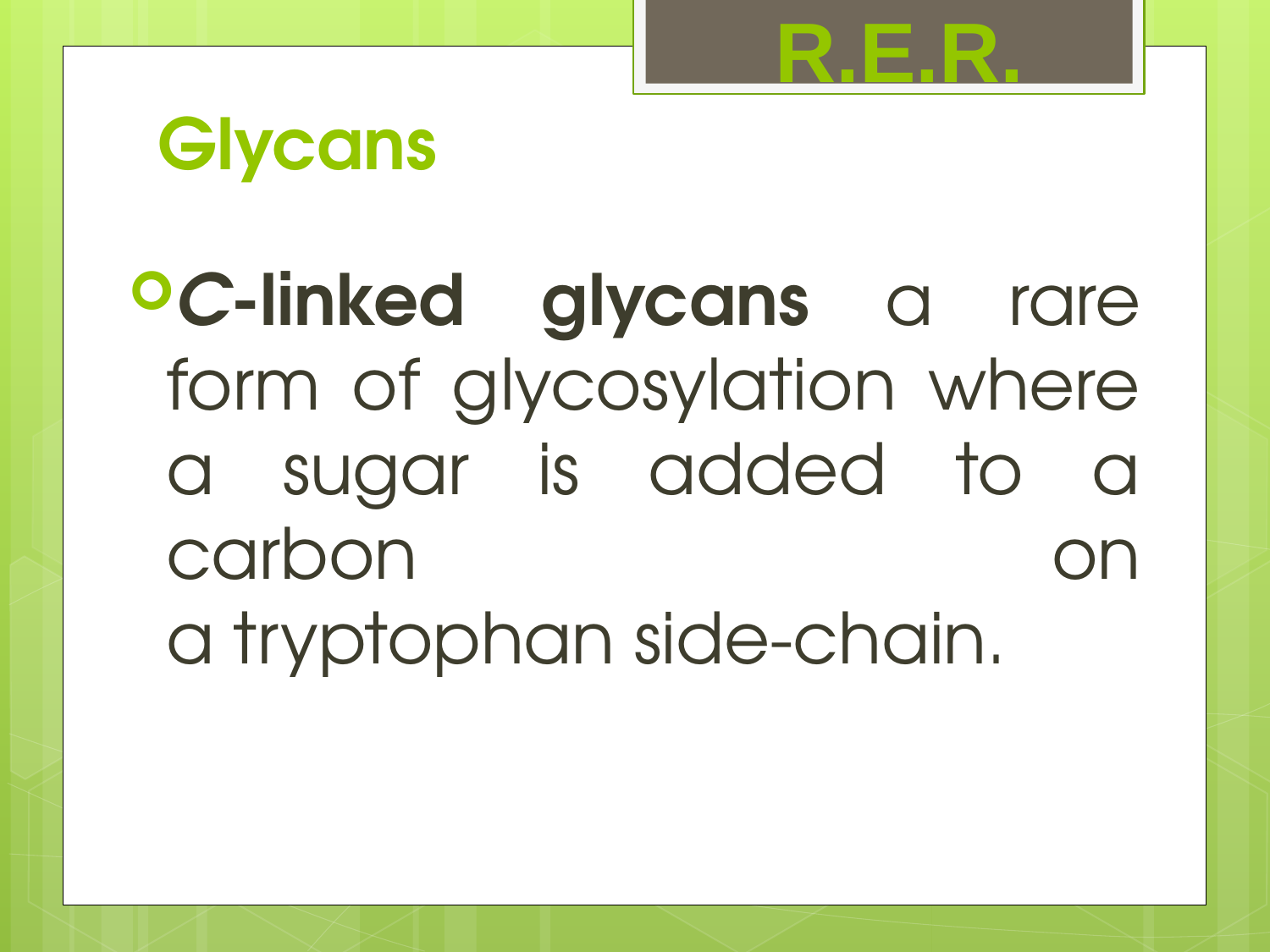

# Glycans
R.E.R.
C-linked glycans a rare form of glycosylation where a sugar is added to a carbon on a tryptophan side-chain.